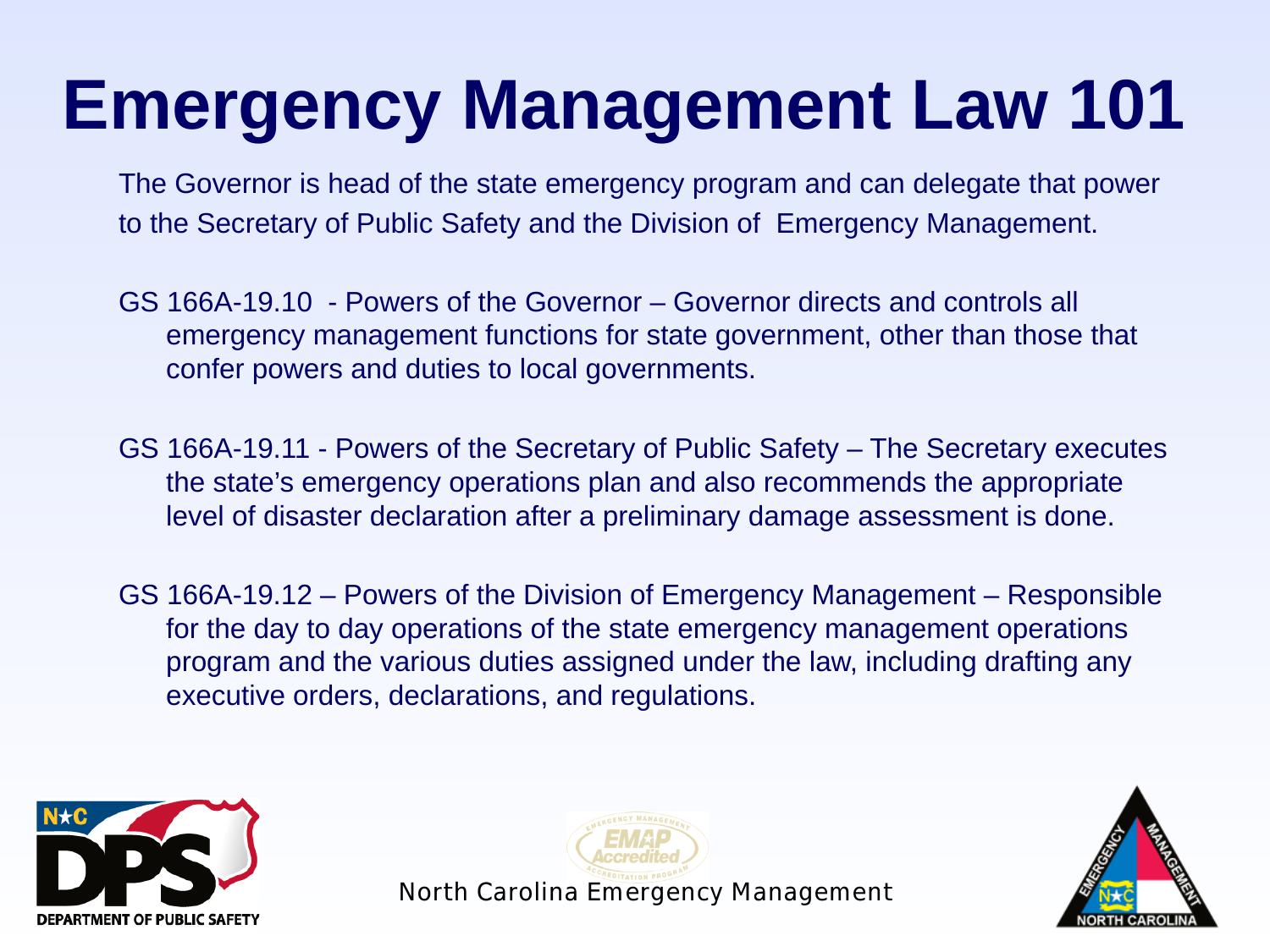

# Emergency Management Law 101
The Governor is head of the state emergency program and can delegate that power
to the Secretary of Public Safety and the Division of  Emergency Management.

GS 166A-19.10  - Powers of the Governor – Governor directs and controls all emergency management functions for state government, other than those that confer powers and duties to local governments.

GS 166A-19.11 - Powers of the Secretary of Public Safety – The Secretary executes the state’s emergency operations plan and also recommends the appropriate level of disaster declaration after a preliminary damage assessment is done.

GS 166A-19.12 – Powers of the Division of Emergency Management – Responsible for the day to day operations of the state emergency management operations program and the various duties assigned under the law, including drafting any executive orders, declarations, and regulations.